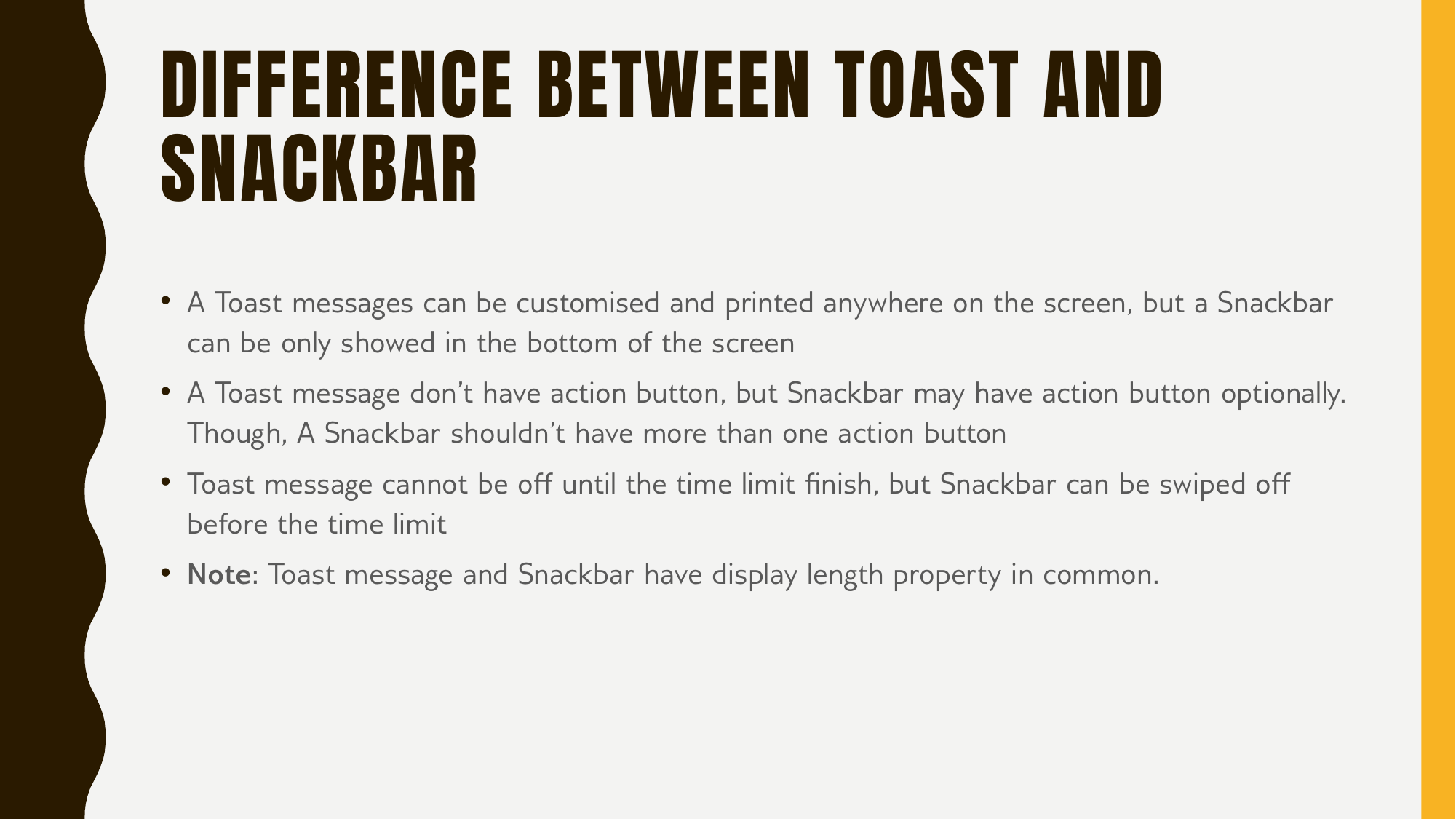

# Difference between Toast and Snackbar
A Toast messages can be customised and printed anywhere on the screen, but a Snackbar can be only showed in the bottom of the screen
A Toast message don’t have action button, but Snackbar may have action button optionally. Though, A Snackbar shouldn’t have more than one action button
Toast message cannot be off until the time limit finish, but Snackbar can be swiped off before the time limit
Note: Toast message and Snackbar have display length property in common.